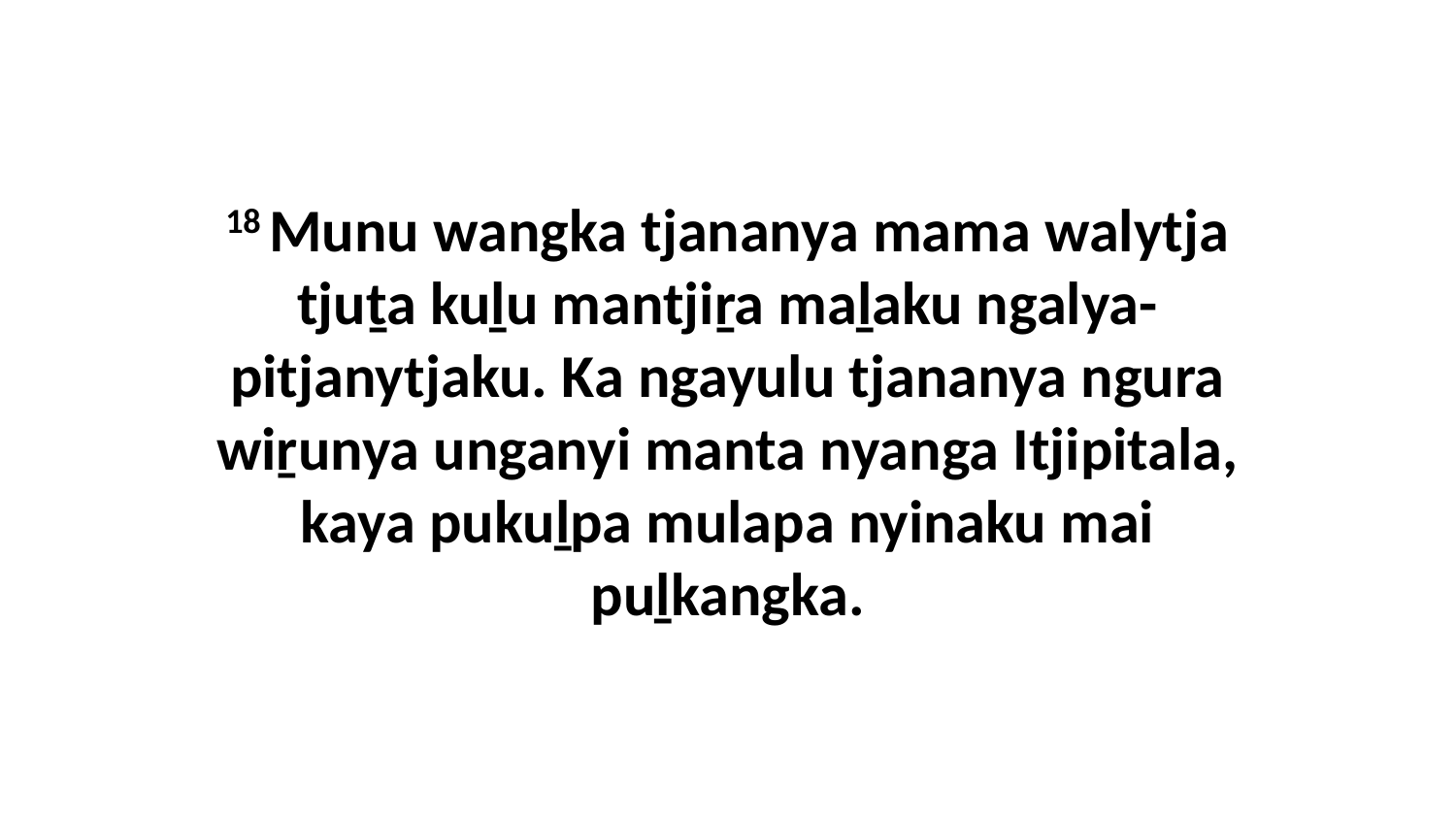

18 Munu wangka tjananya mama walytja tjuṯa kuḻu mantjiṟa maḻaku ngalya-pitjanytjaku. Ka ngayulu tjananya ngura wiṟunya unganyi manta nyanga Itjipitala, kaya pukuḻpa mulapa nyinaku mai puḻkangka.